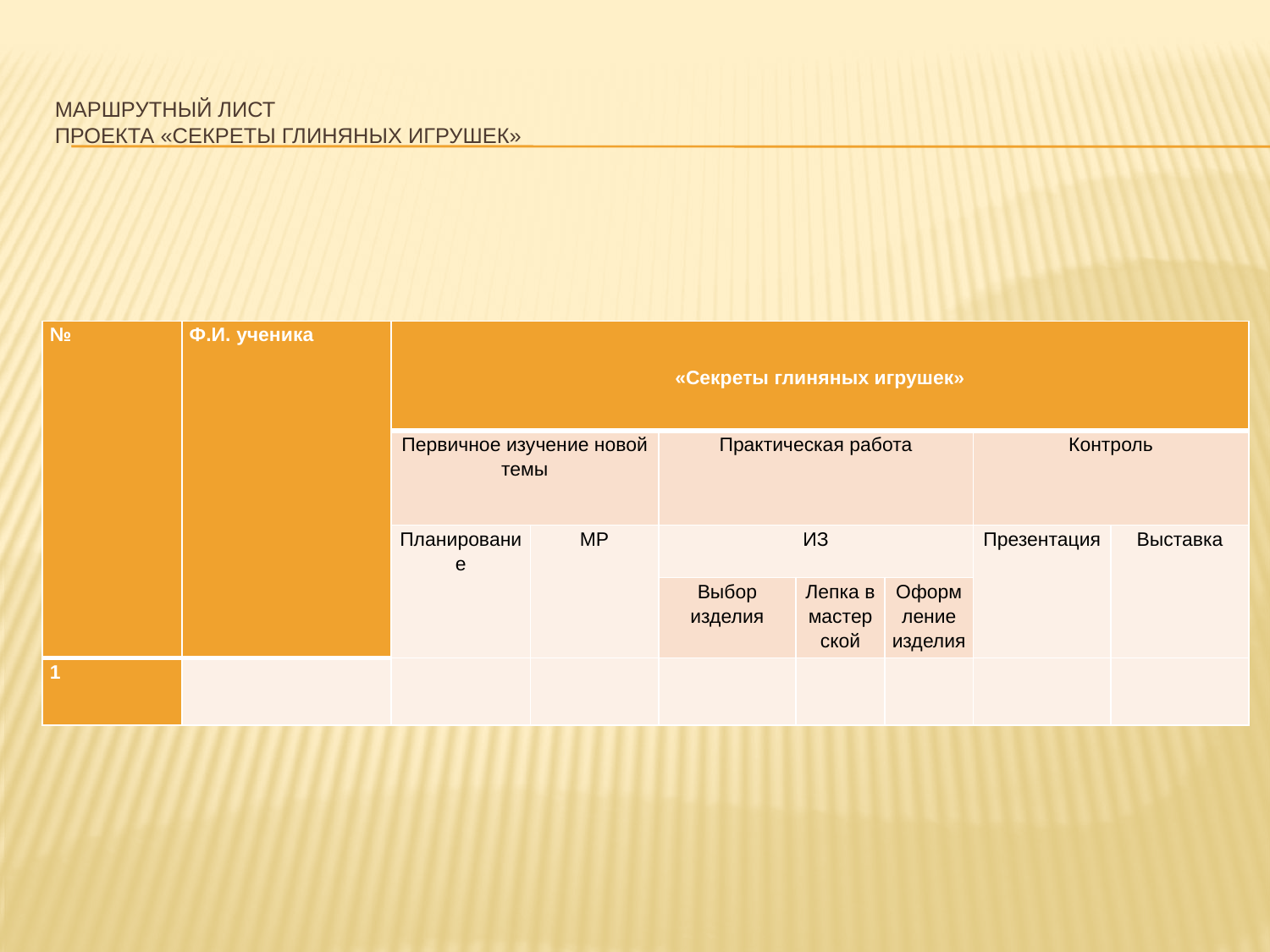

# Маршрутный лист проекта «Секреты глиняных игрушек»
| № | Ф.И. ученика | «Секреты глиняных игрушек» |  |  |  |  |  |  |
| --- | --- | --- | --- | --- | --- | --- | --- | --- |
|  |  | Первичное изучение новой темы |  | Практическая работа |  |  | Контроль |  |
|  |  | Планирование | МР | ИЗ |  |  | Презентация | Выставка |
|  |  |  |  | Выбор изделия | Лепка в мастерской | Оформление изделия |  |  |
| 1 |  |  |  |  |  |  |  |  |